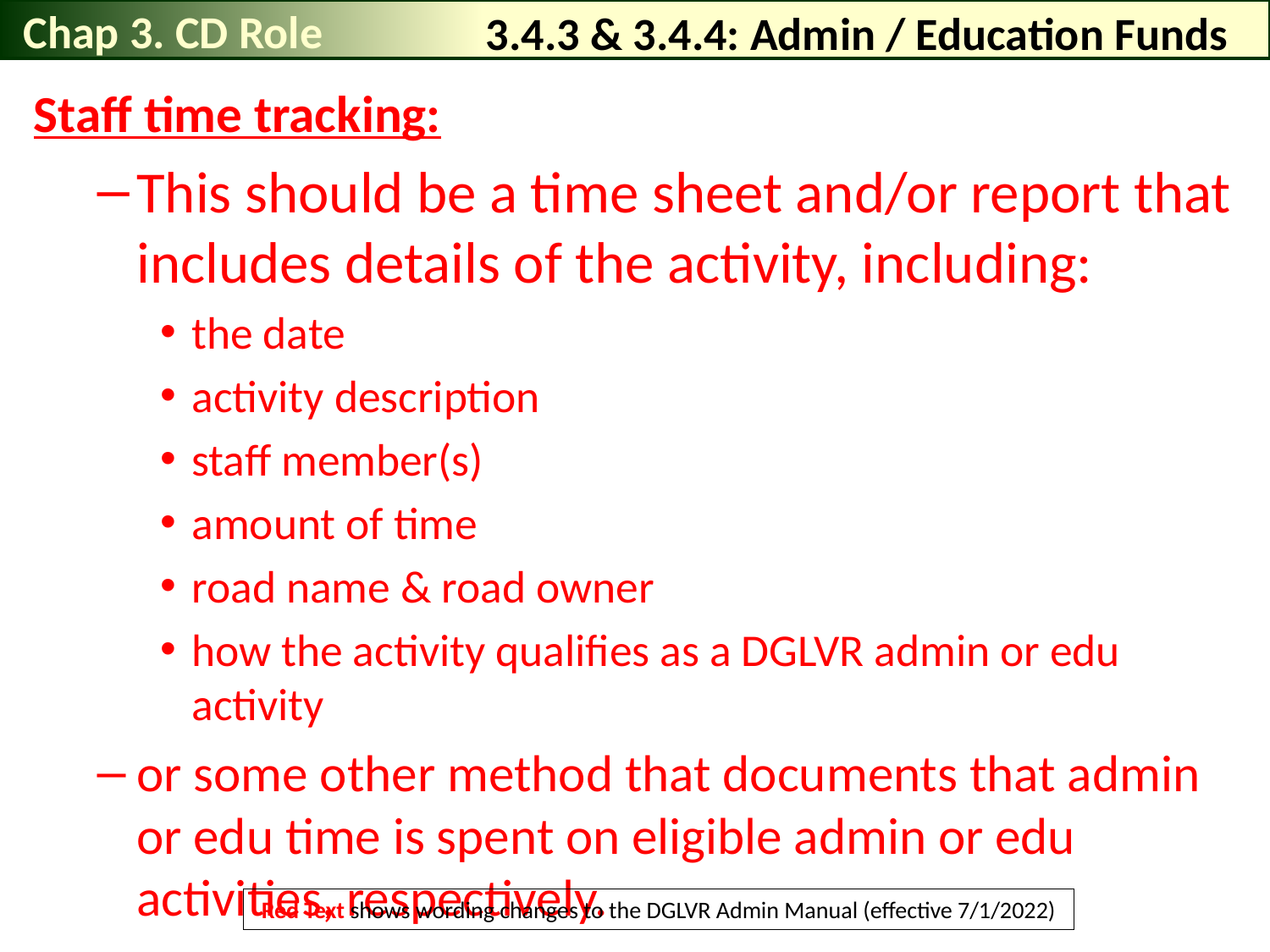

Chap 3. CD Role
# 3.4.3 & 3.4.4: Admin / Education Funds
Staff time tracking:
This should be a time sheet and/or report that includes details of the activity, including:
the date
activity description
staff member(s)
amount of time
road name & road owner
how the activity qualifies as a DGLVR admin or edu  activity
or some other method that documents that admin or edu time is spent on eligible admin or edu activities, respectively.

Red Text shows wording changes to the DGLVR Admin Manual (effective 7/1/2022)